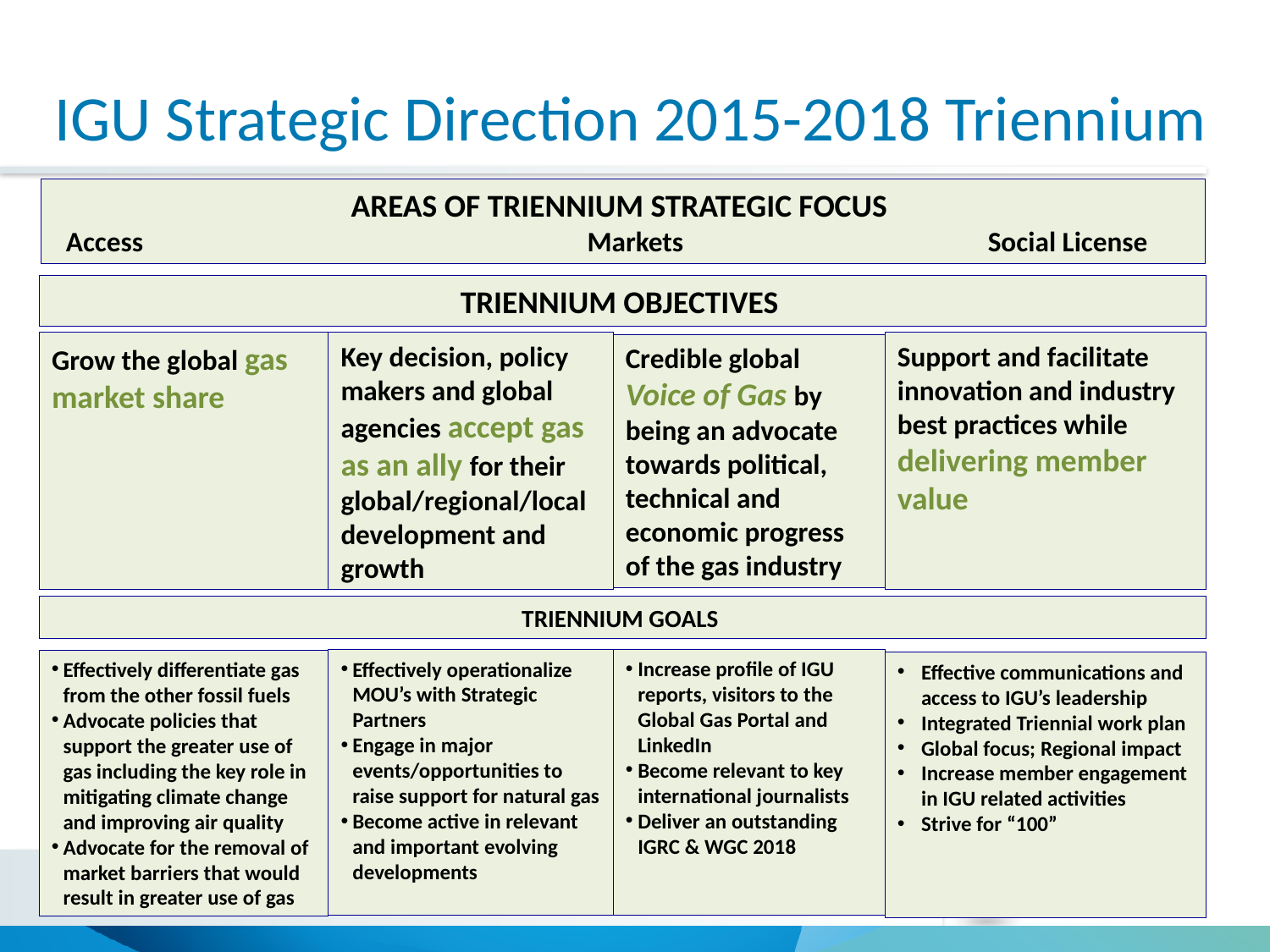

# IGU Strategic Direction 2015-2018 Triennium
AREAS OF TRIENNIUM STRATEGIC FOCUS
  Access                                                                      Markets                                                Social License
TRIENNIUM OBJECTIVES
Credible global Voice of Gas by being an advocate towards political, technical and economic progress of the gas industry
Grow the global gas
market share

Support and facilitate innovation and industry best practices while delivering member value

Key decision, policy makers and global agencies accept gas as an ally for their global/regional/local development and growth
TRIENNIUM GOALS
Effective communications and access to IGU’s leadership
Integrated Triennial work plan
Global focus; Regional impact
Increase member engagement in IGU related activities
Strive for “100”

Increase profile of IGU reports, visitors to the Global Gas Portal and LinkedIn
Become relevant to key international journalists
Deliver an outstanding IGRC & WGC 2018

Effectively operationalize MOU’s with Strategic Partners
Engage in major events/opportunities to raise support for natural gas
Become active in relevant and important evolving developments

Effectively differentiate gas from the other fossil fuels
Advocate policies that support the greater use of gas including the key role in mitigating climate change and improving air quality
Advocate for the removal of market barriers that would result in greater use of gas
FUELING THE FUTURE
6